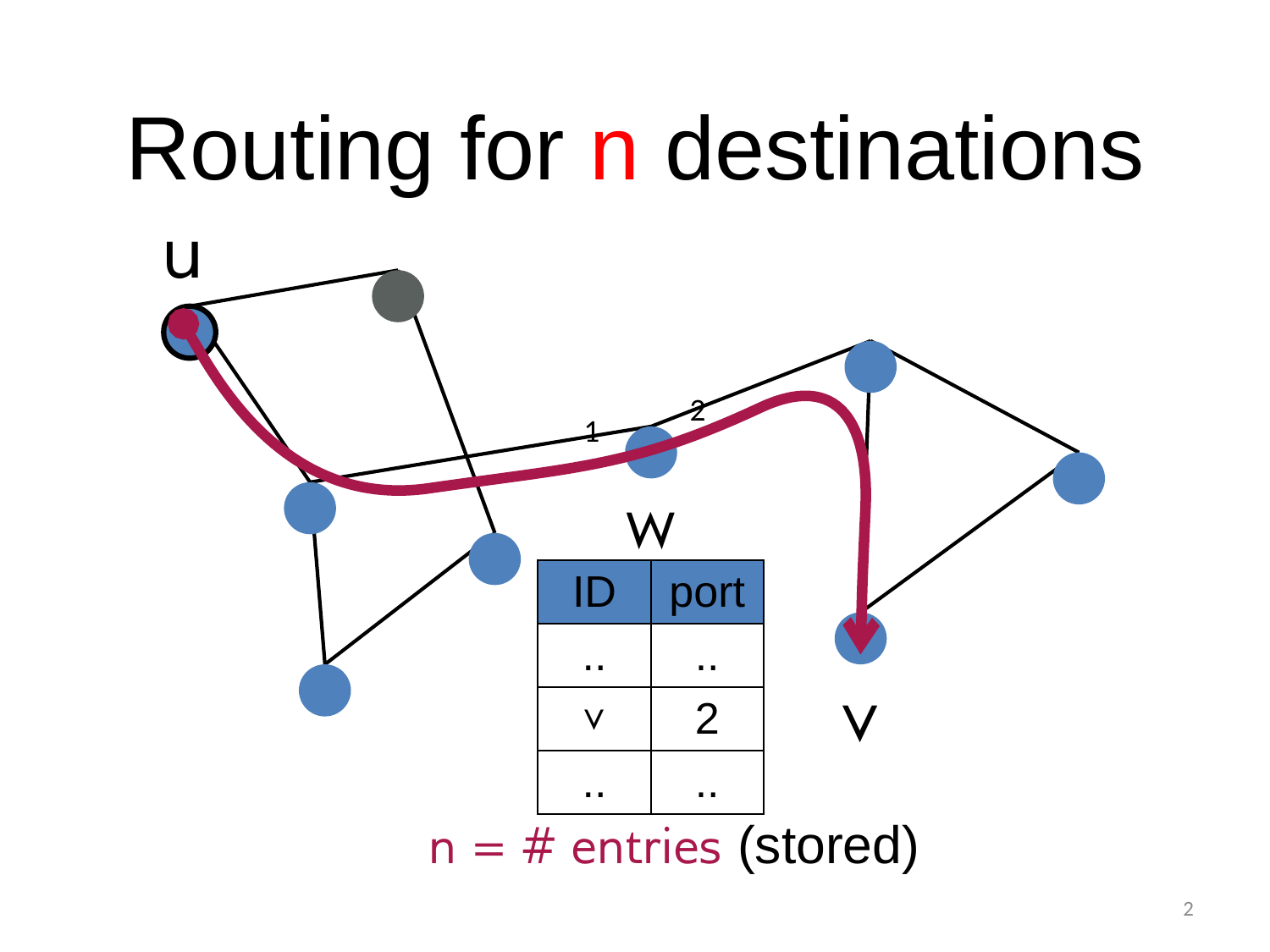

Routing for n destinations
u

2
1

w

| ID | port |
| --- | --- |
| .. | .. |
| v | 2 |
| .. | .. |

v

n = # entries (stored)
2